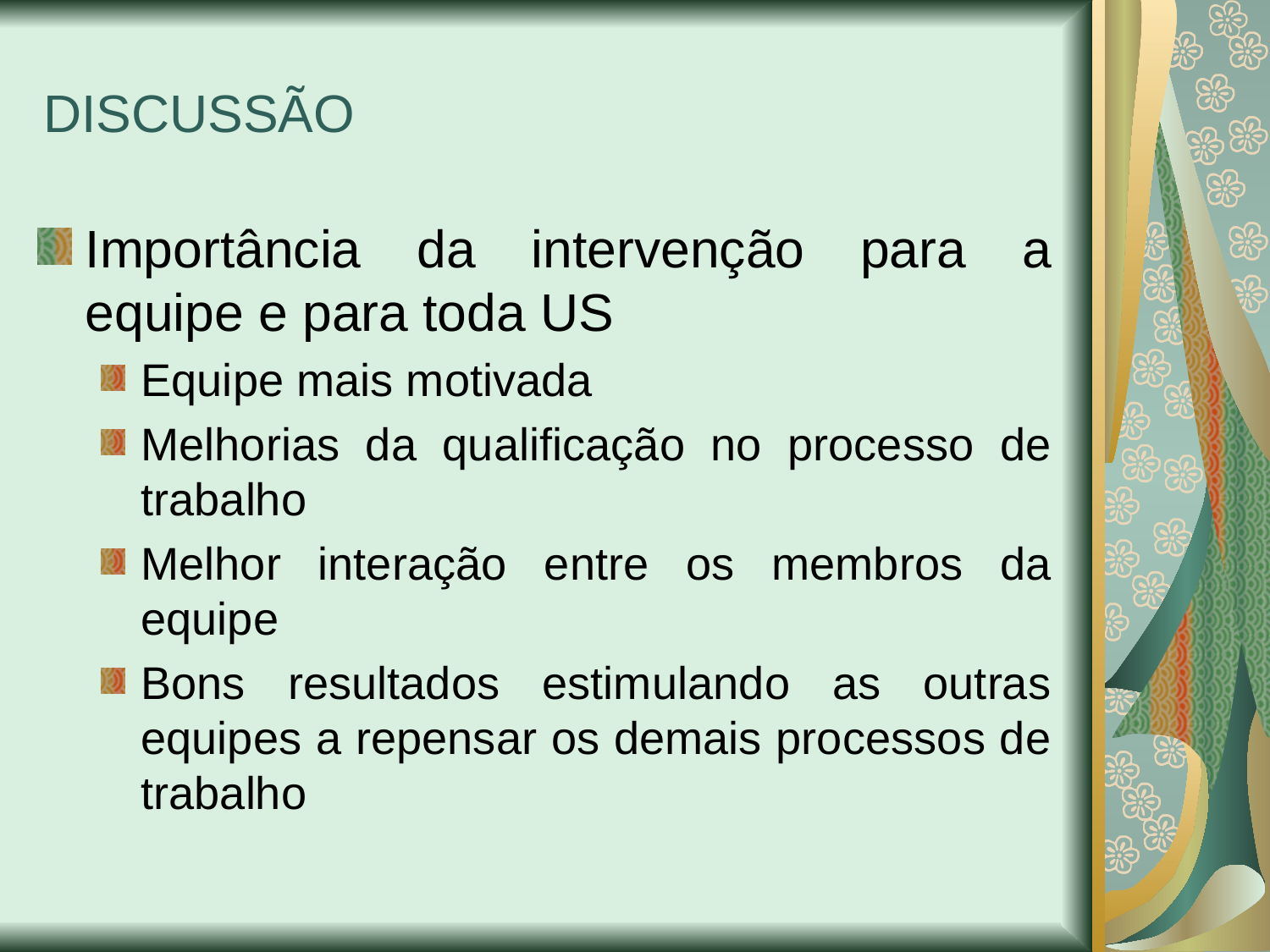

DISCUSSÃO
Importância da intervenção para a equipe e para toda US
Equipe mais motivada
Melhorias da qualificação no processo de trabalho
Melhor interação entre os membros da equipe
Bons resultados estimulando as outras equipes a repensar os demais processos de trabalho